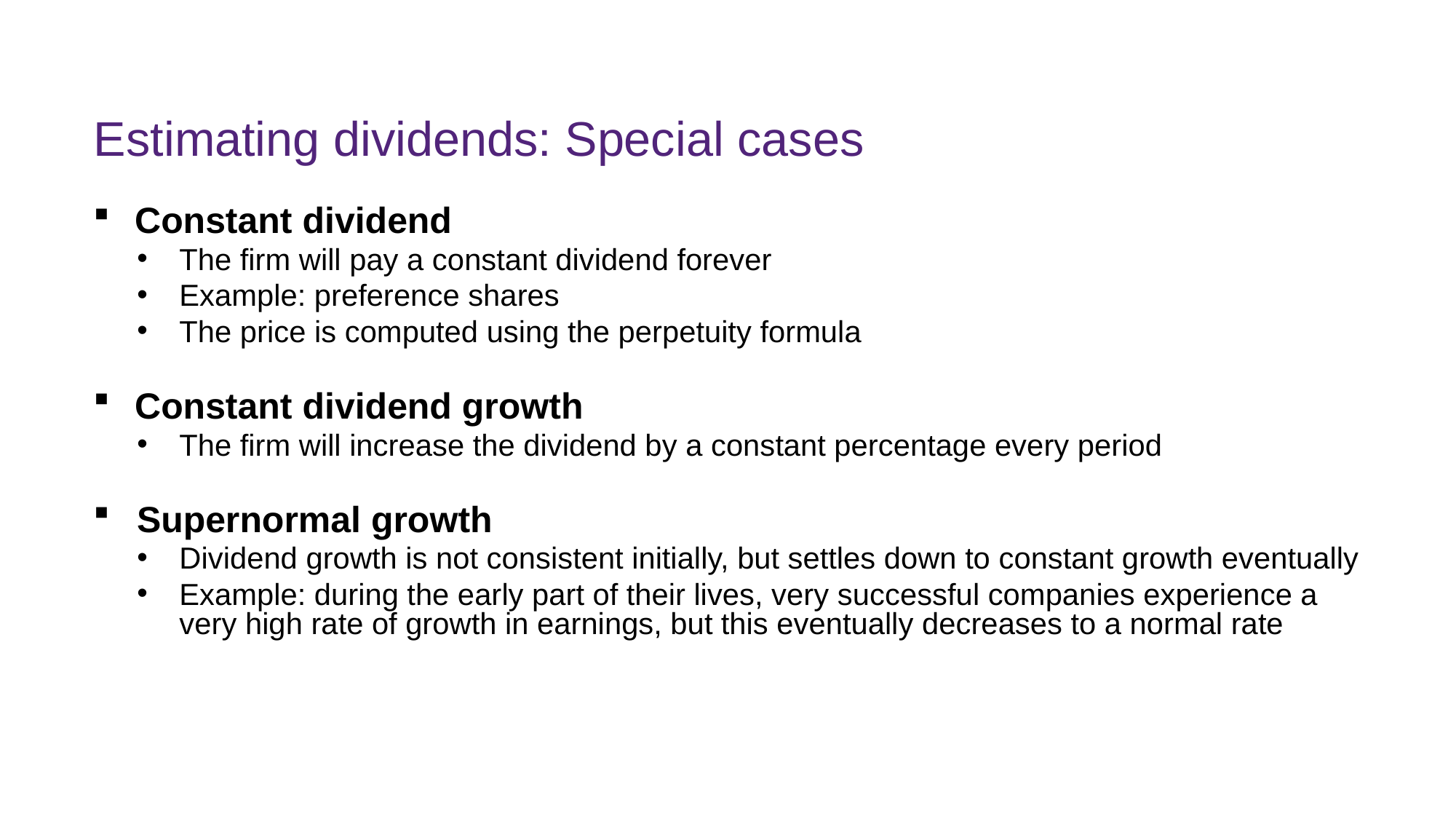

# Estimating dividends: Special cases
Constant dividend
The firm will pay a constant dividend forever
Example: preference shares
The price is computed using the perpetuity formula

Constant dividend growth
The firm will increase the dividend by a constant percentage every period

Supernormal growth
Dividend growth is not consistent initially, but settles down to constant growth eventually
Example: during the early part of their lives, very successful companies experience a very high rate of growth in earnings, but this eventually decreases to a normal rate